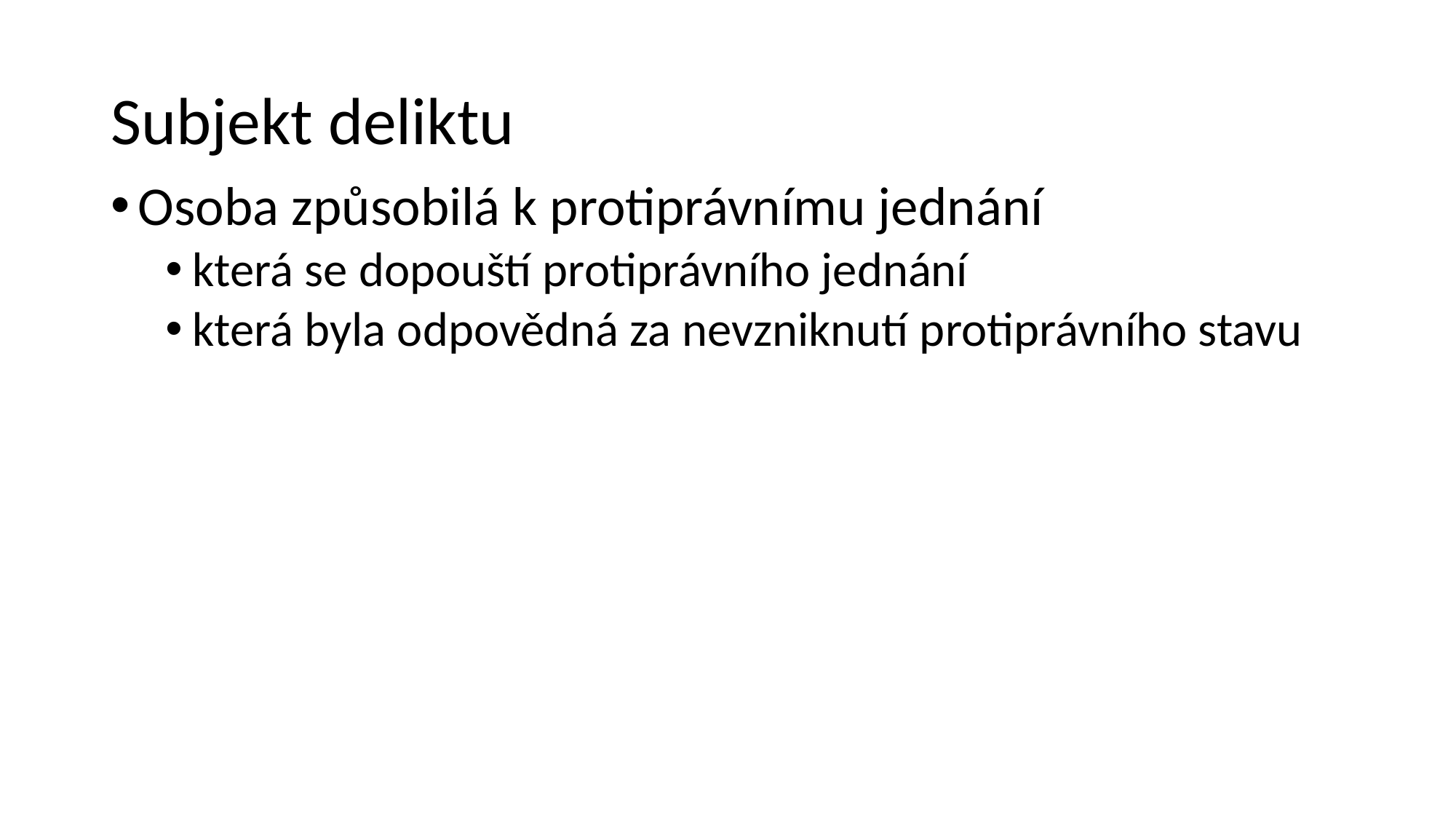

# Subjekt deliktu
Osoba způsobilá k protiprávnímu jednání
která se dopouští protiprávního jednání
která byla odpovědná za nevzniknutí protiprávního stavu